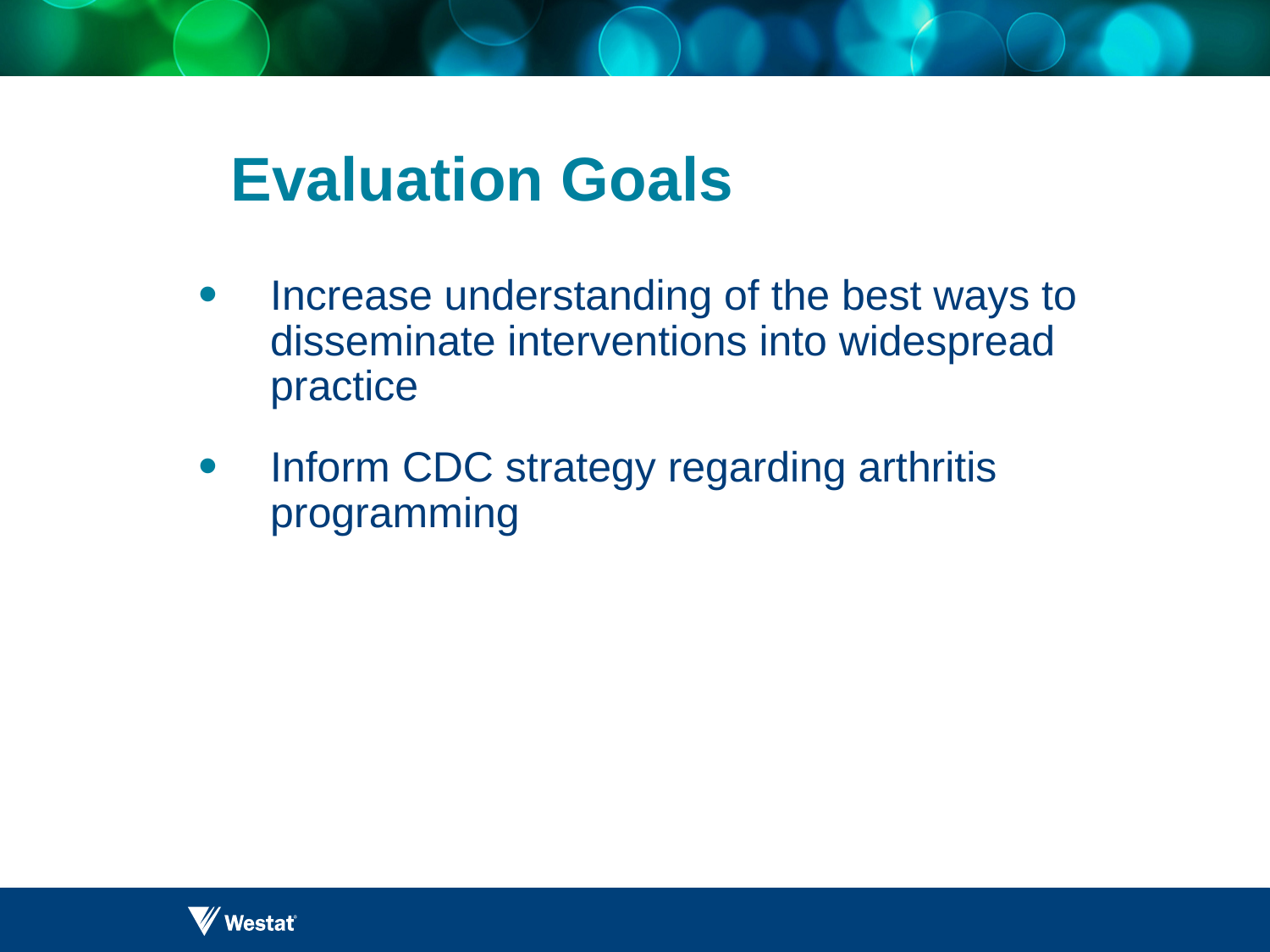

# Evaluation Goals
Increase understanding of the best ways to disseminate interventions into widespread practice
Inform CDC strategy regarding arthritis programming